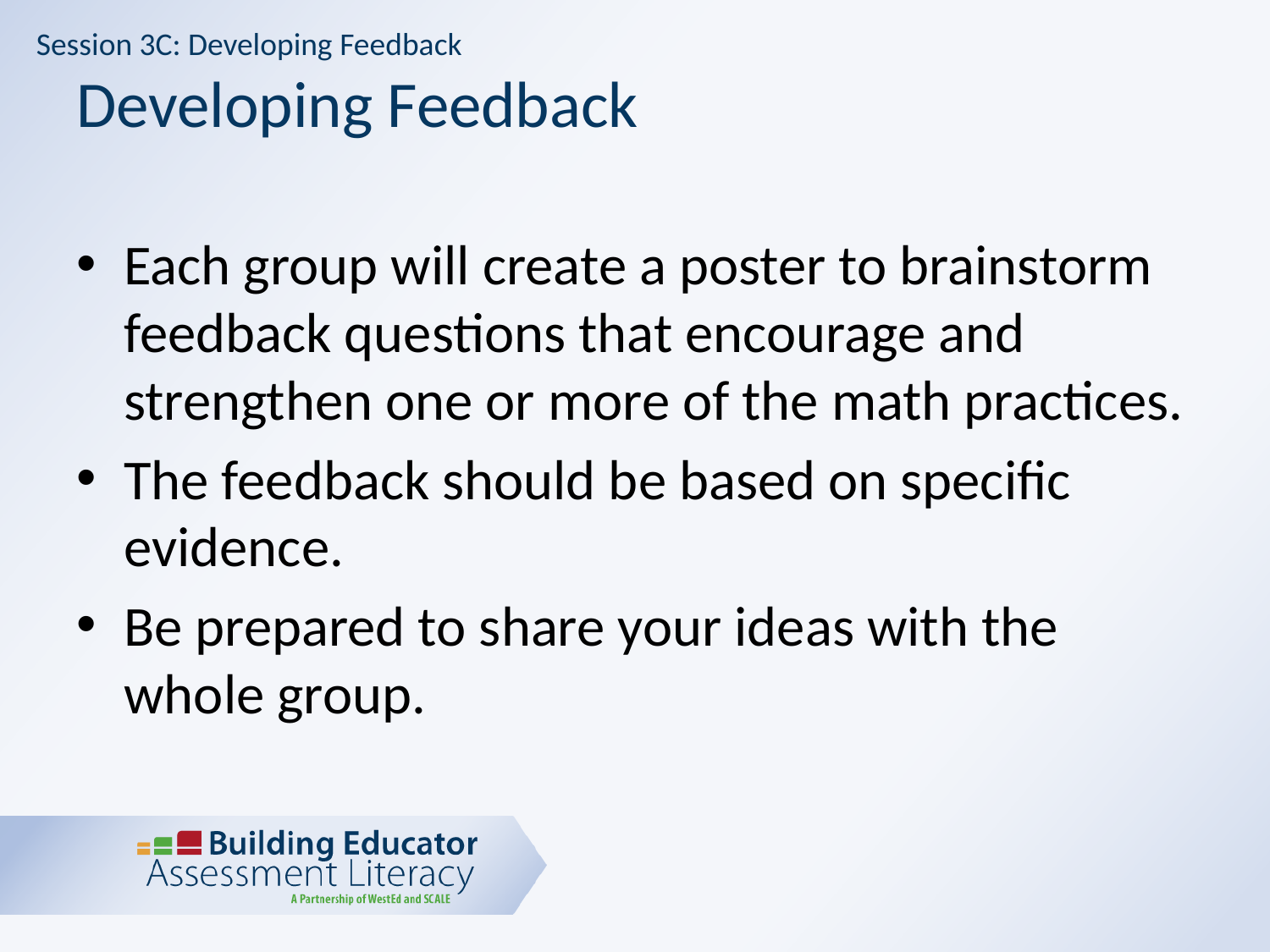

Session 3C: Developing Feedback
# Developing Feedback
Each group will create a poster to brainstorm feedback questions that encourage and strengthen one or more of the math practices.
The feedback should be based on specific evidence.
Be prepared to share your ideas with the whole group.